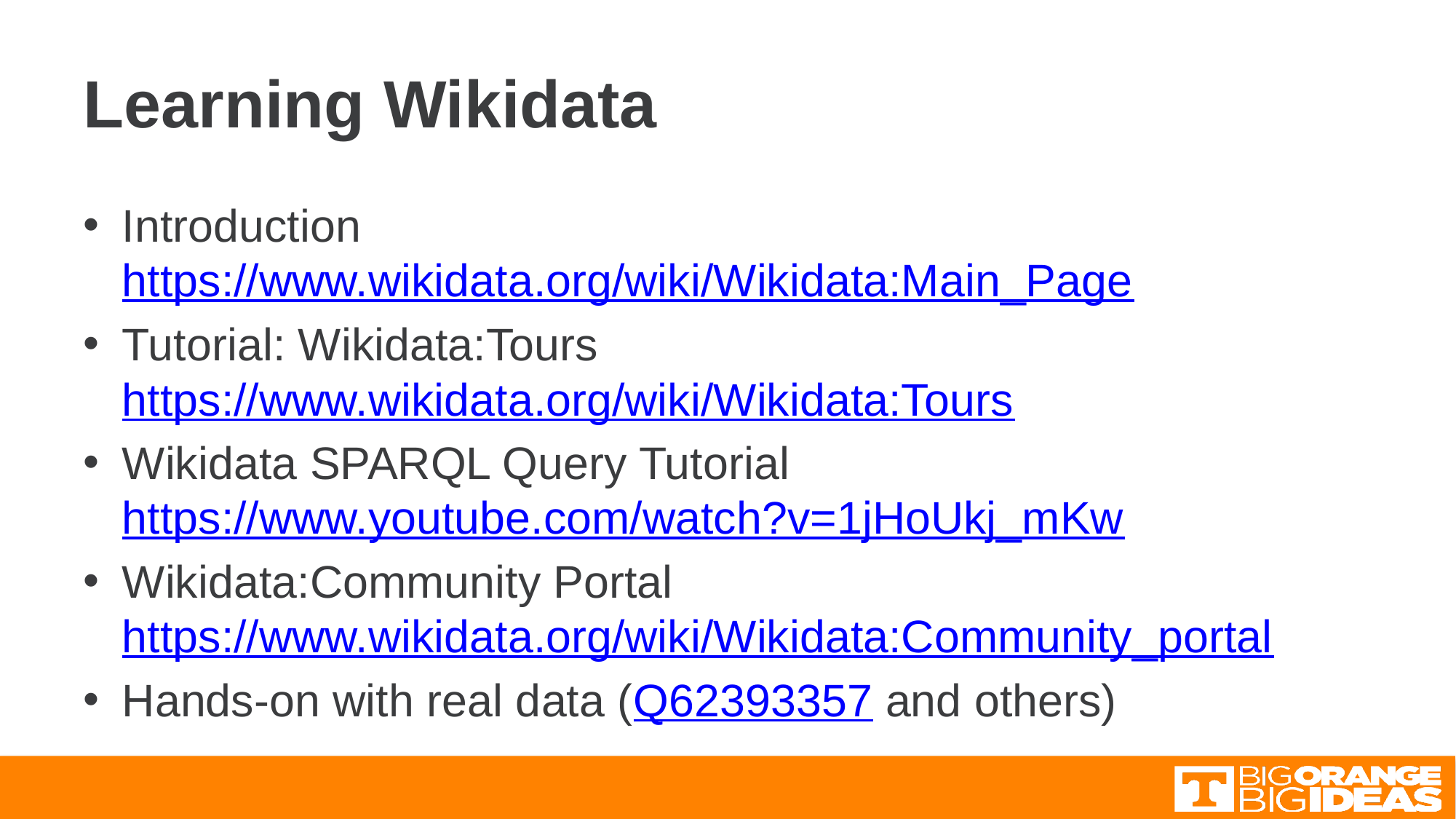

# Learning Wikidata
Introduction https://www.wikidata.org/wiki/Wikidata:Main_Page
Tutorial: Wikidata:Tours https://www.wikidata.org/wiki/Wikidata:Tours
Wikidata SPARQL Query Tutorial https://www.youtube.com/watch?v=1jHoUkj_mKw
Wikidata:Community Portal https://www.wikidata.org/wiki/Wikidata:Community_portal
Hands-on with real data (Q62393357 and others)